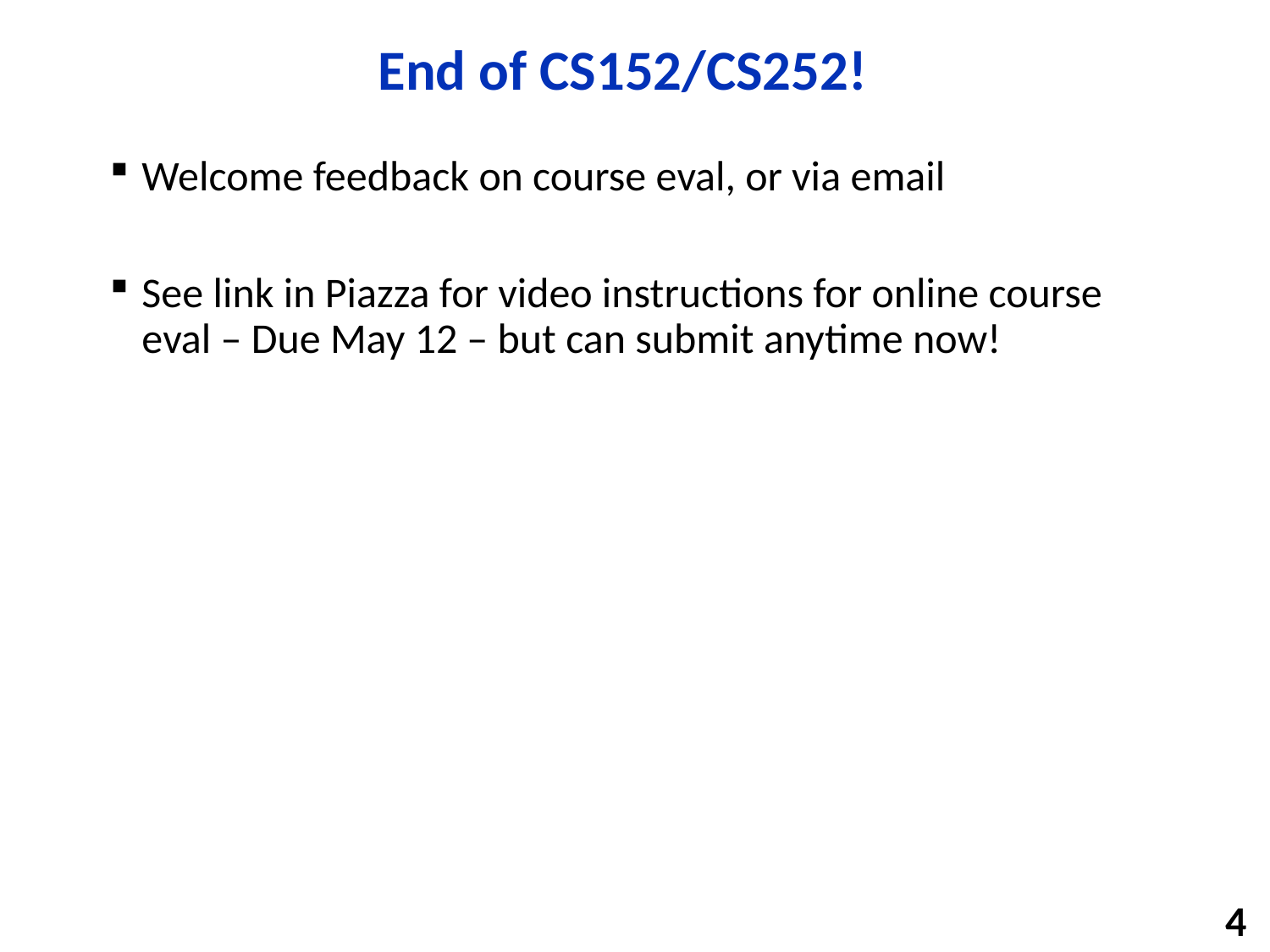

# End of CS152/CS252!
Welcome feedback on course eval, or via email

See link in Piazza for video instructions for online course eval – Due May 12 – but can submit anytime now!

4